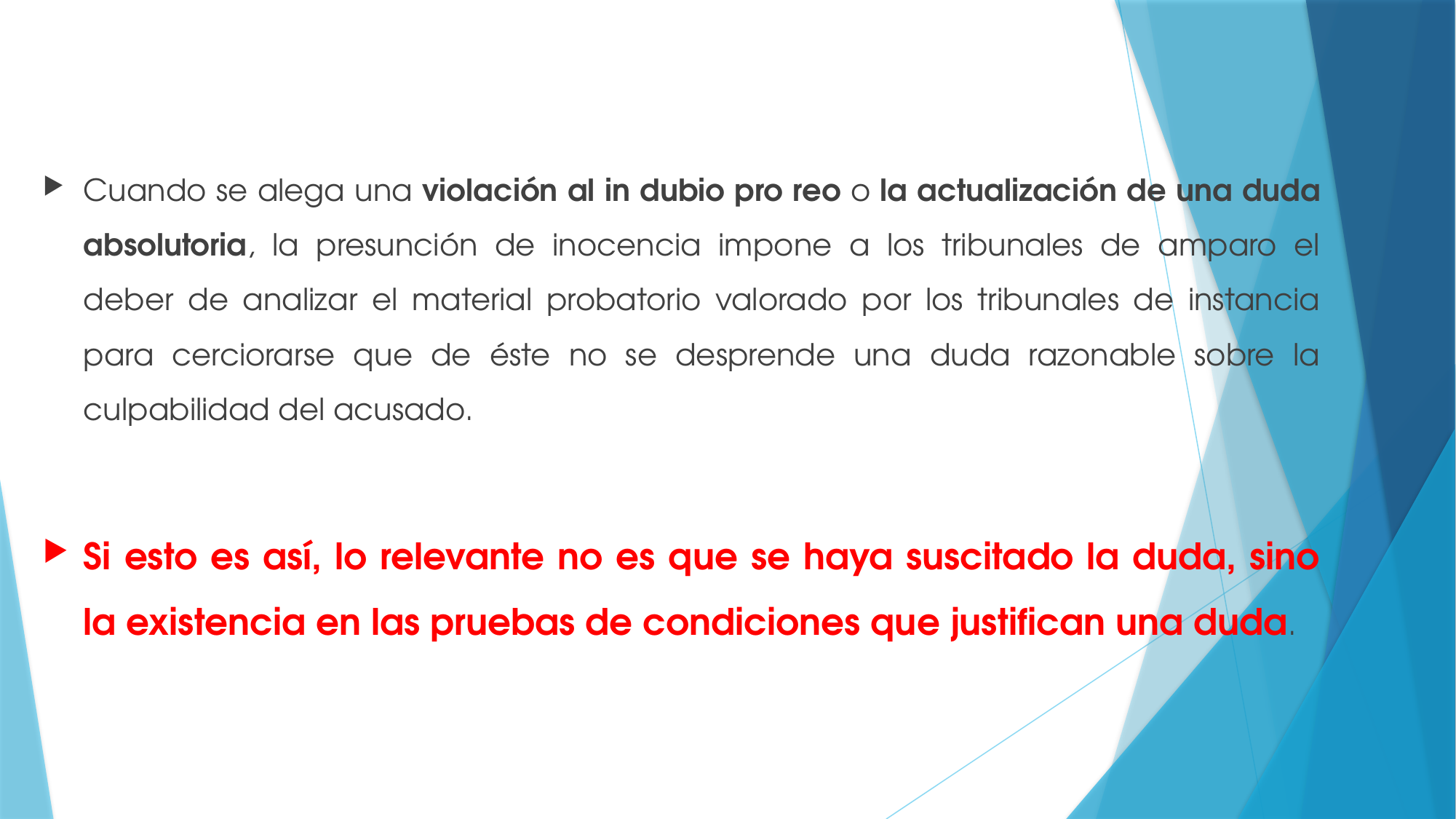

Cuando se alega una violación al in dubio pro reo o la actualización de una duda absolutoria, la presunción de inocencia impone a los tribunales de amparo el deber de analizar el material probatorio valorado por los tribunales de instancia para cerciorarse que de éste no se desprende una duda razonable sobre la culpabilidad del acusado.

Si esto es así, lo relevante no es que se haya suscitado la duda, sino la existencia en las pruebas de condiciones que justifican una duda.